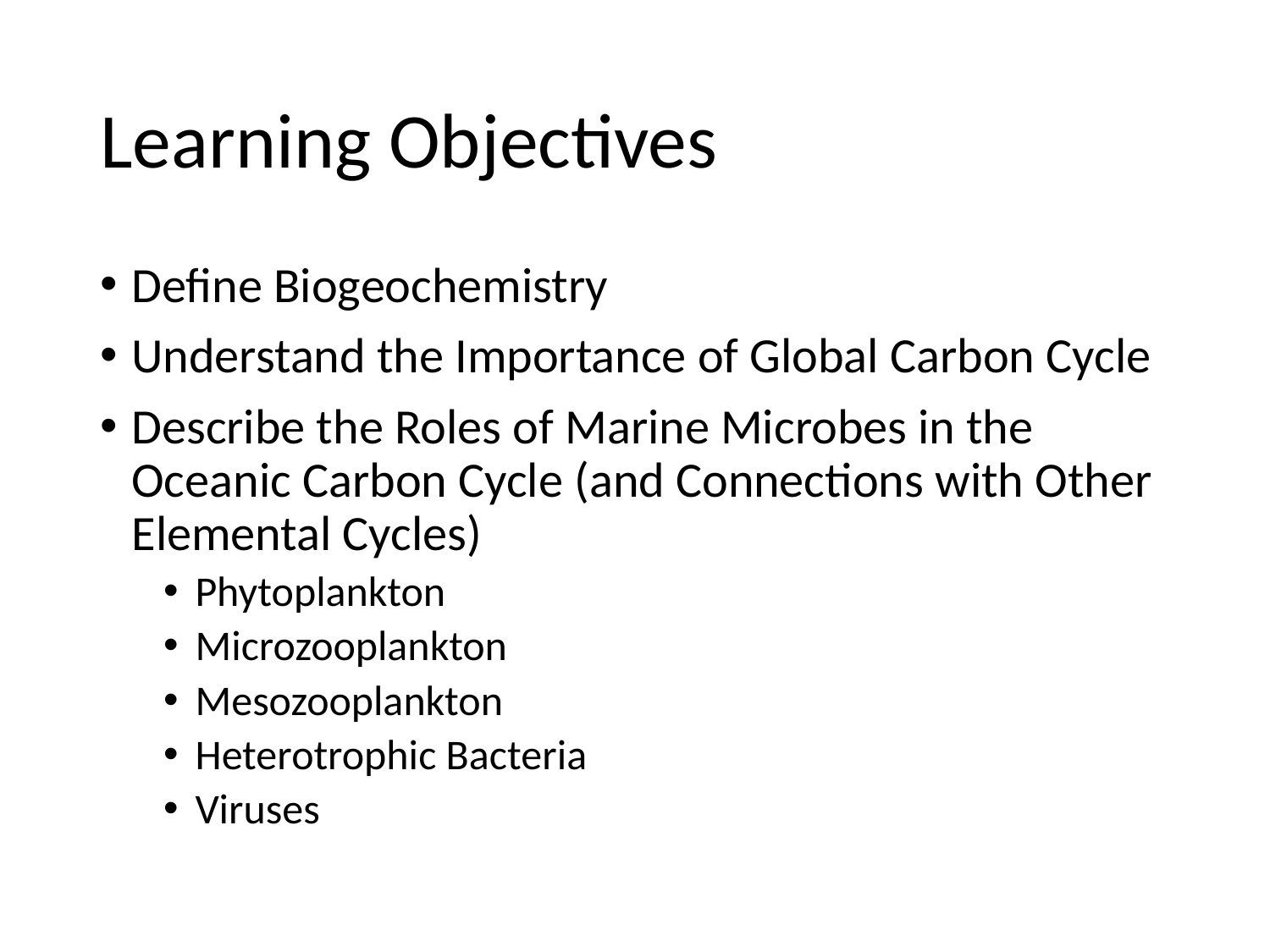

# Learning Objectives
Define Biogeochemistry
Understand the Importance of Global Carbon Cycle
Describe the Roles of Marine Microbes in the Oceanic Carbon Cycle (and Connections with Other Elemental Cycles)
Phytoplankton
Microzooplankton
Mesozooplankton
Heterotrophic Bacteria
Viruses